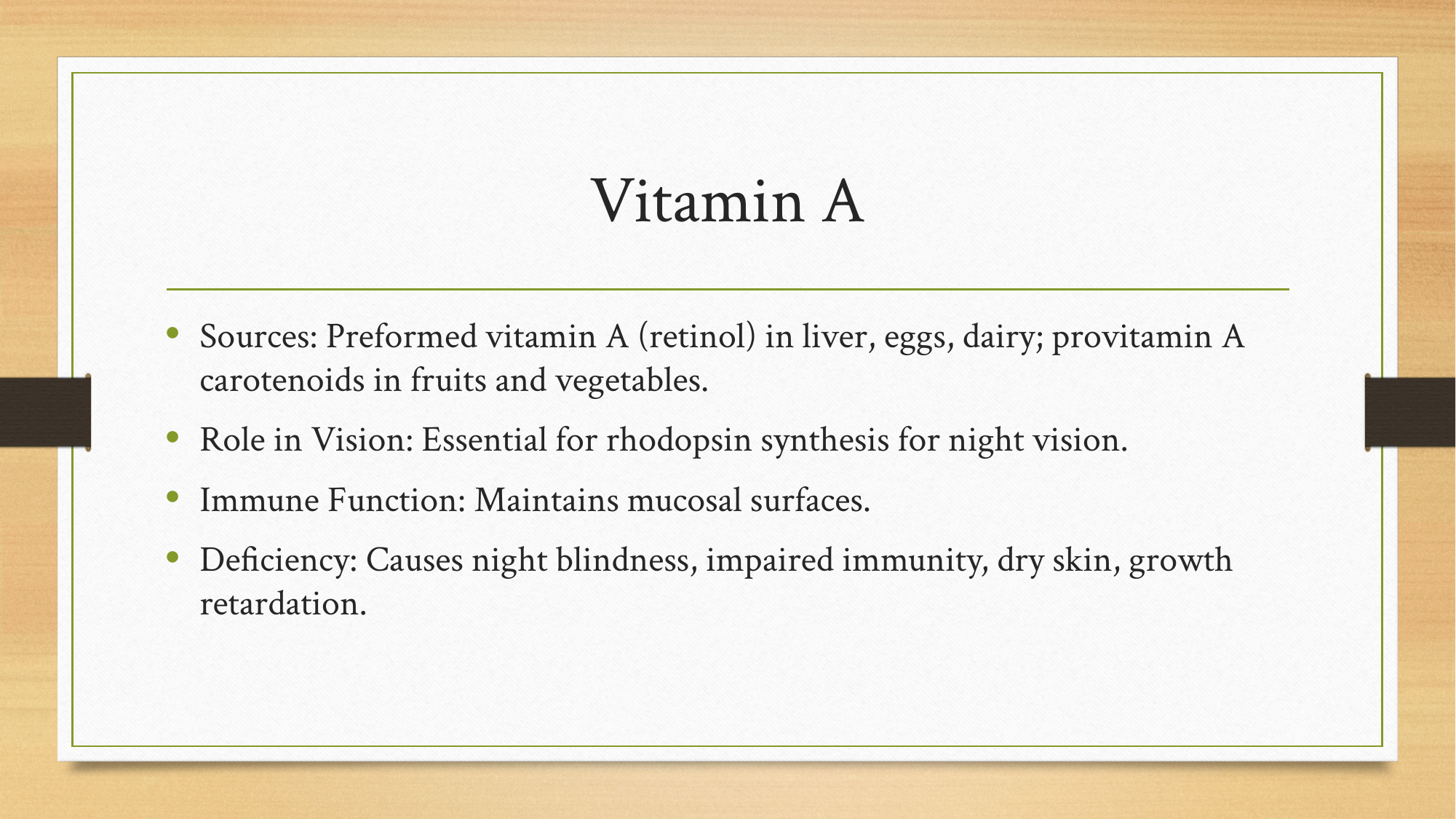

# Vitamin A
Sources: Preformed vitamin A (retinol) in liver, eggs, dairy; provitamin A carotenoids in fruits and vegetables.
Role in Vision: Essential for rhodopsin synthesis for night vision.
Immune Function: Maintains mucosal surfaces.
Deficiency: Causes night blindness, impaired immunity, dry skin, growth retardation.